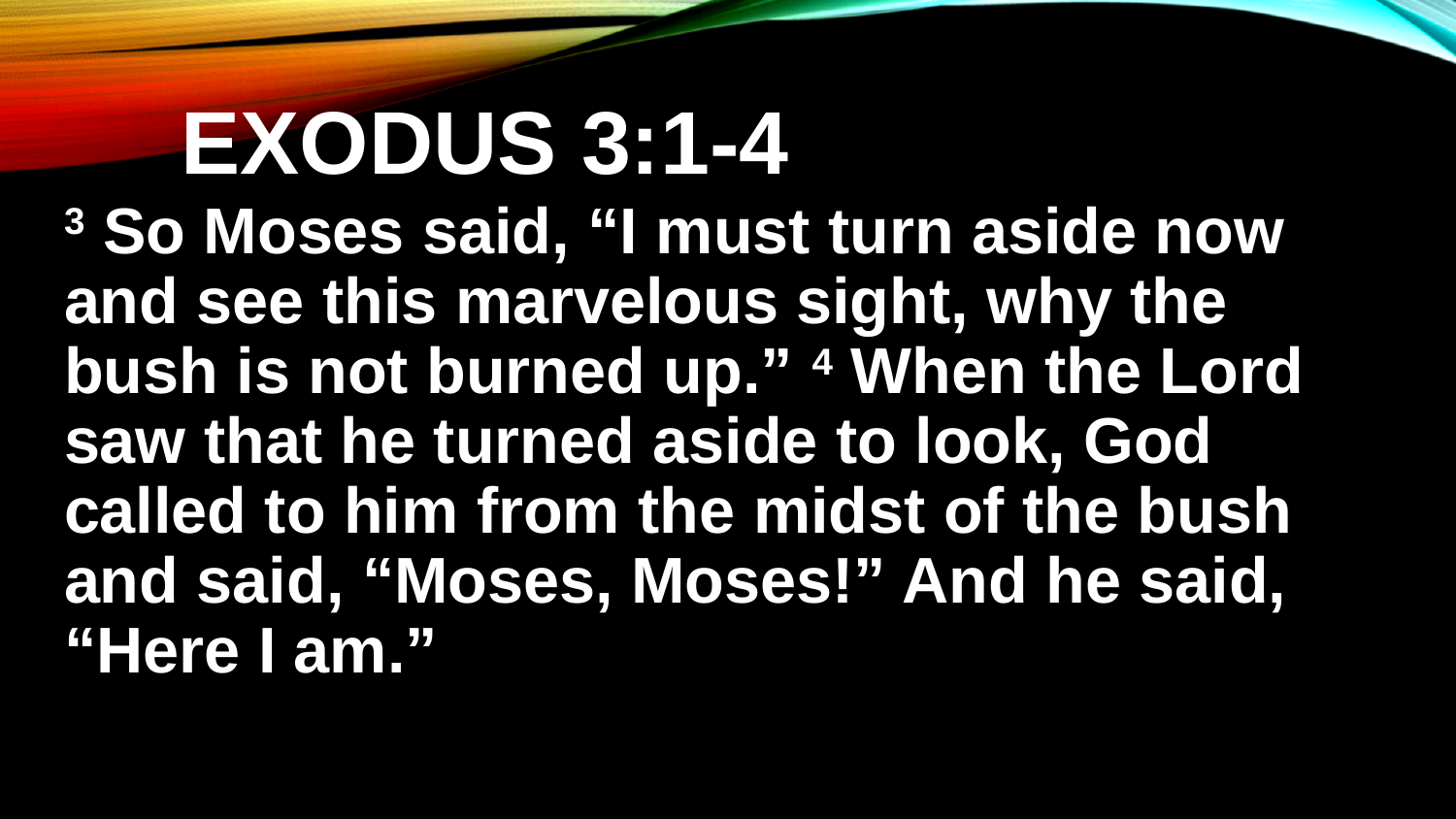

# Exodus 3:1-4
3 So Moses said, “I must turn aside now and see this marvelous sight, why the bush is not burned up.” 4 When the Lord saw that he turned aside to look, God called to him from the midst of the bush and said, “Moses, Moses!” And he said, “Here I am.”